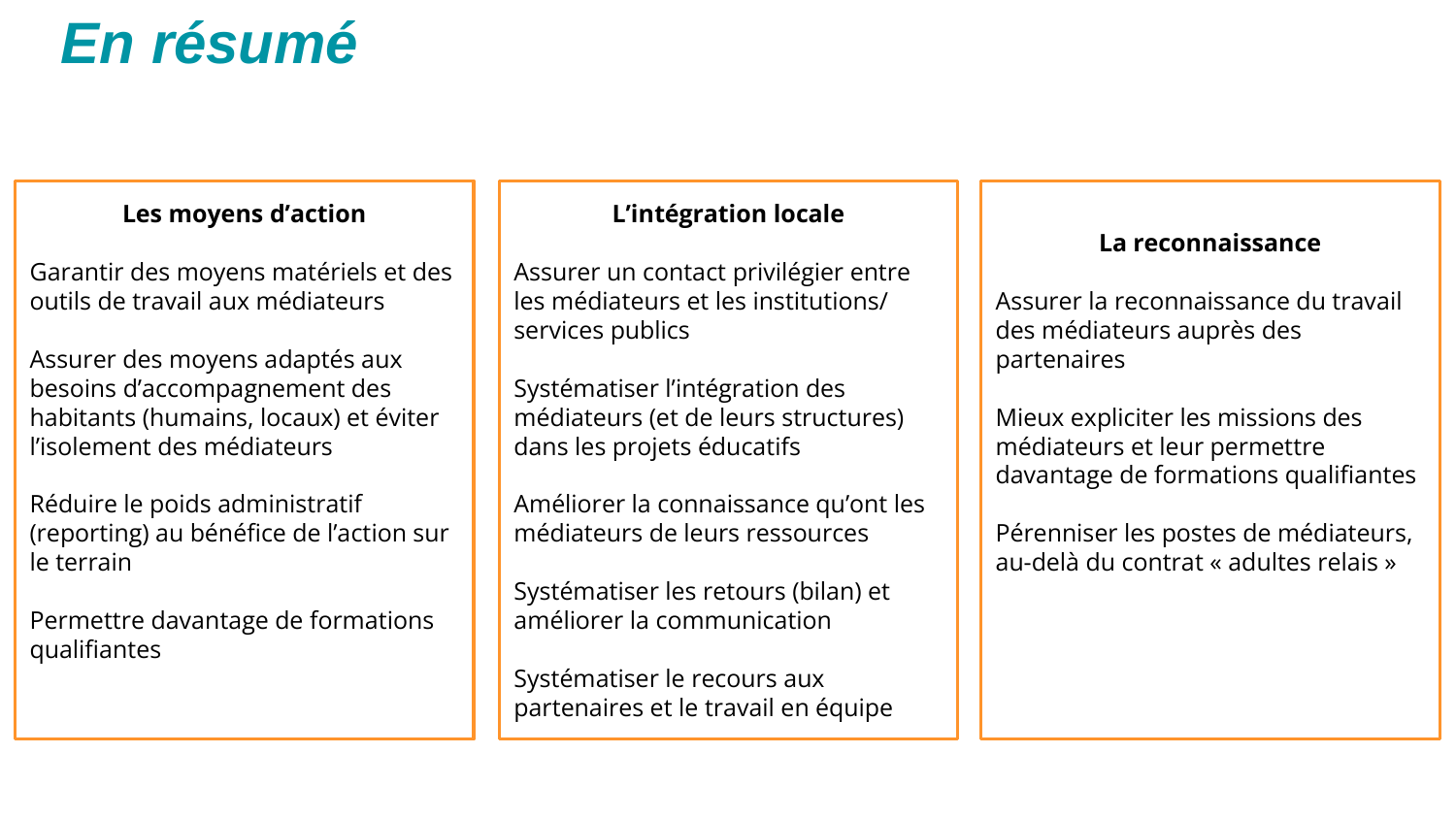

En résumé

L’intégration locale

Assurer un contact privilégier entre les médiateurs et les institutions/ services publics

Systématiser l’intégration des médiateurs (et de leurs structures) dans les projets éducatifs

Améliorer la connaissance qu’ont les médiateurs de leurs ressources

Systématiser les retours (bilan) et améliorer la communication

Systématiser le recours aux partenaires et le travail en équipe

Les moyens d’action

Garantir des moyens matériels et des outils de travail aux médiateurs

Assurer des moyens adaptés aux besoins d’accompagnement des habitants (humains, locaux) et éviter l’isolement des médiateurs

Réduire le poids administratif (reporting) au bénéfice de l’action sur le terrain

Permettre davantage de formations qualifiantes

La reconnaissance

Assurer la reconnaissance du travail des médiateurs auprès des partenaires

Mieux expliciter les missions des médiateurs et leur permettre davantage de formations qualifiantes

Pérenniser les postes de médiateurs, au-delà du contrat « adultes relais »